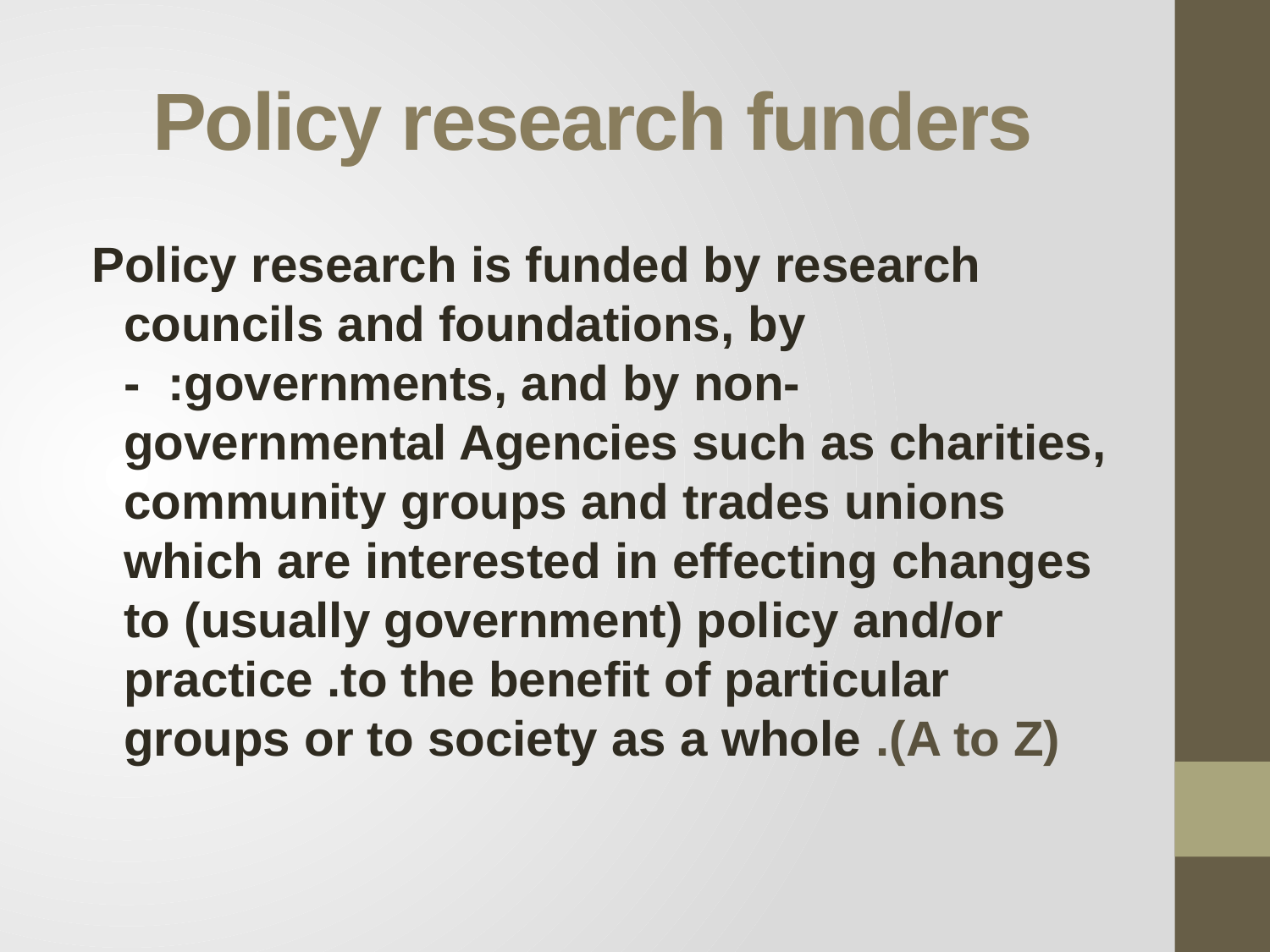

# Policy research funders

Policy research is funded by research councils and foundations, by -  :governments, and by non-governmental Agencies such as charities, community groups and trades unions which are interested in effecting changes to (usually government) policy and/or practice .to the benefit of particular groups or to society as a whole .(A to Z)